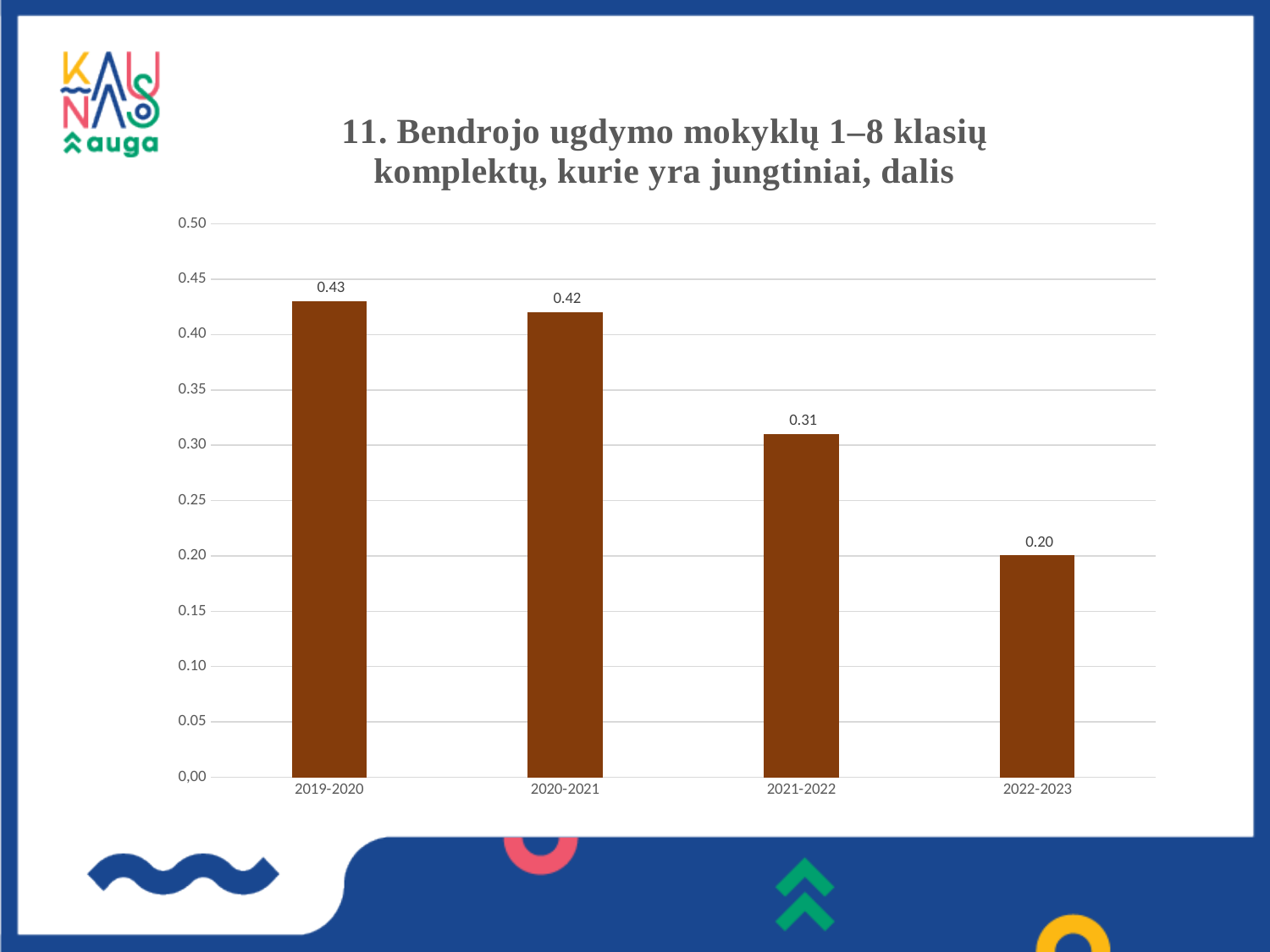

### Chart: 11. Bendrojo ugdymo mokyklų 1–8 klasių komplektų, kurie yra jungtiniai, dalis

| Category |  |
|---|---|
| 2019-2020 | 0.43 |
| 2020-2021 | 0.42 |
| 2021-2022 | 0.31 |
| 2022-2023 | 0.2 |